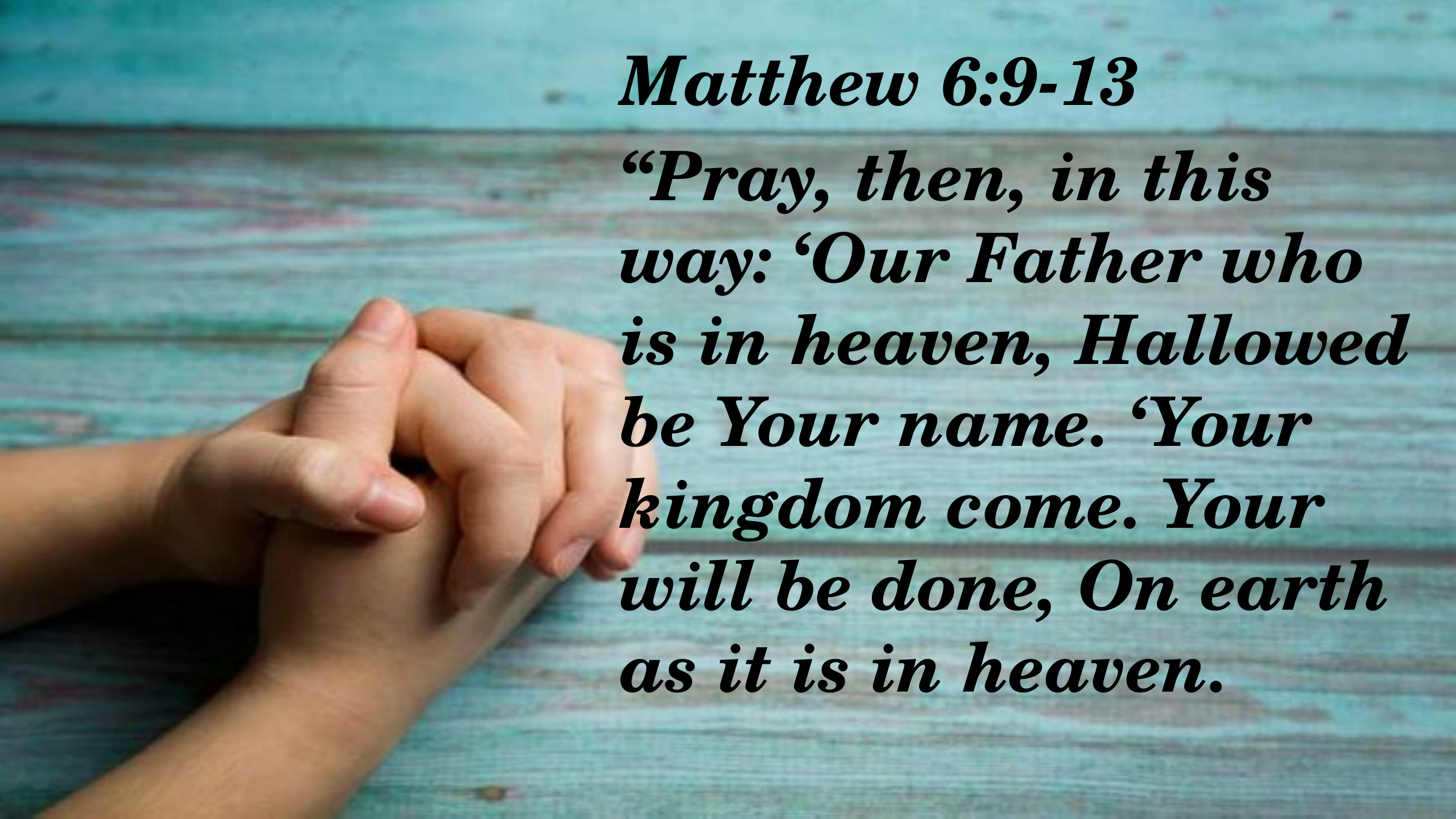

Matthew 6:9-13
“Pray, then, in this way: ‘Our Father who is in heaven, Hallowed be Your name. ‘Your kingdom come. Your will be done, On earth as it is in heaven.